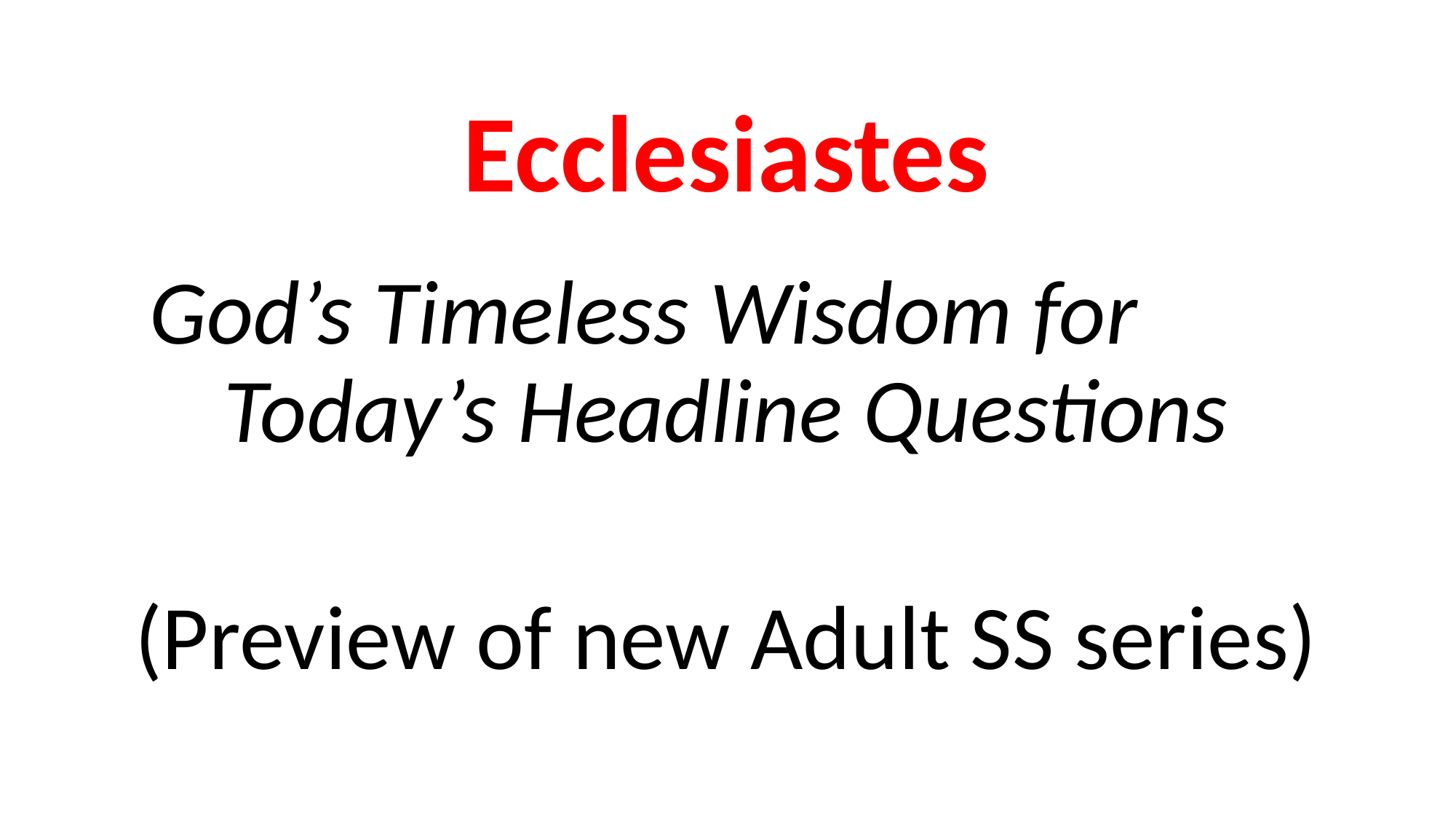

Ecclesiastes

God’s Timeless Wisdom for         Today’s Headline Questions

(Preview of new Adult SS series)